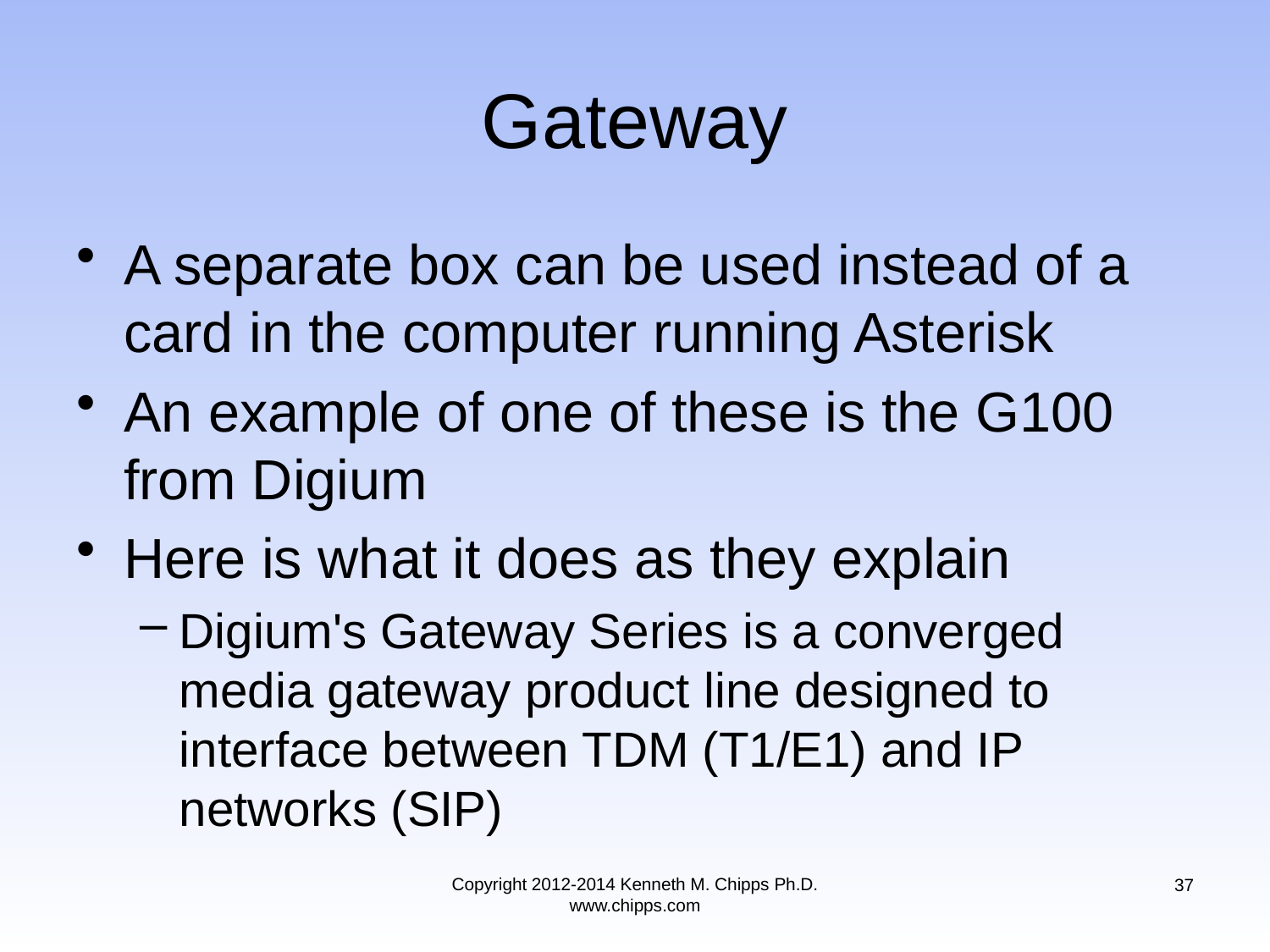

# Gateway
A separate box can be used instead of a card in the computer running Asterisk
An example of one of these is the G100 from Digium
Here is what it does as they explain
Digium's Gateway Series is a converged media gateway product line designed to interface between TDM (T1/E1) and IP networks (SIP)
Copyright 2012-2014 Kenneth M. Chipps Ph.D. www.chipps.com
37